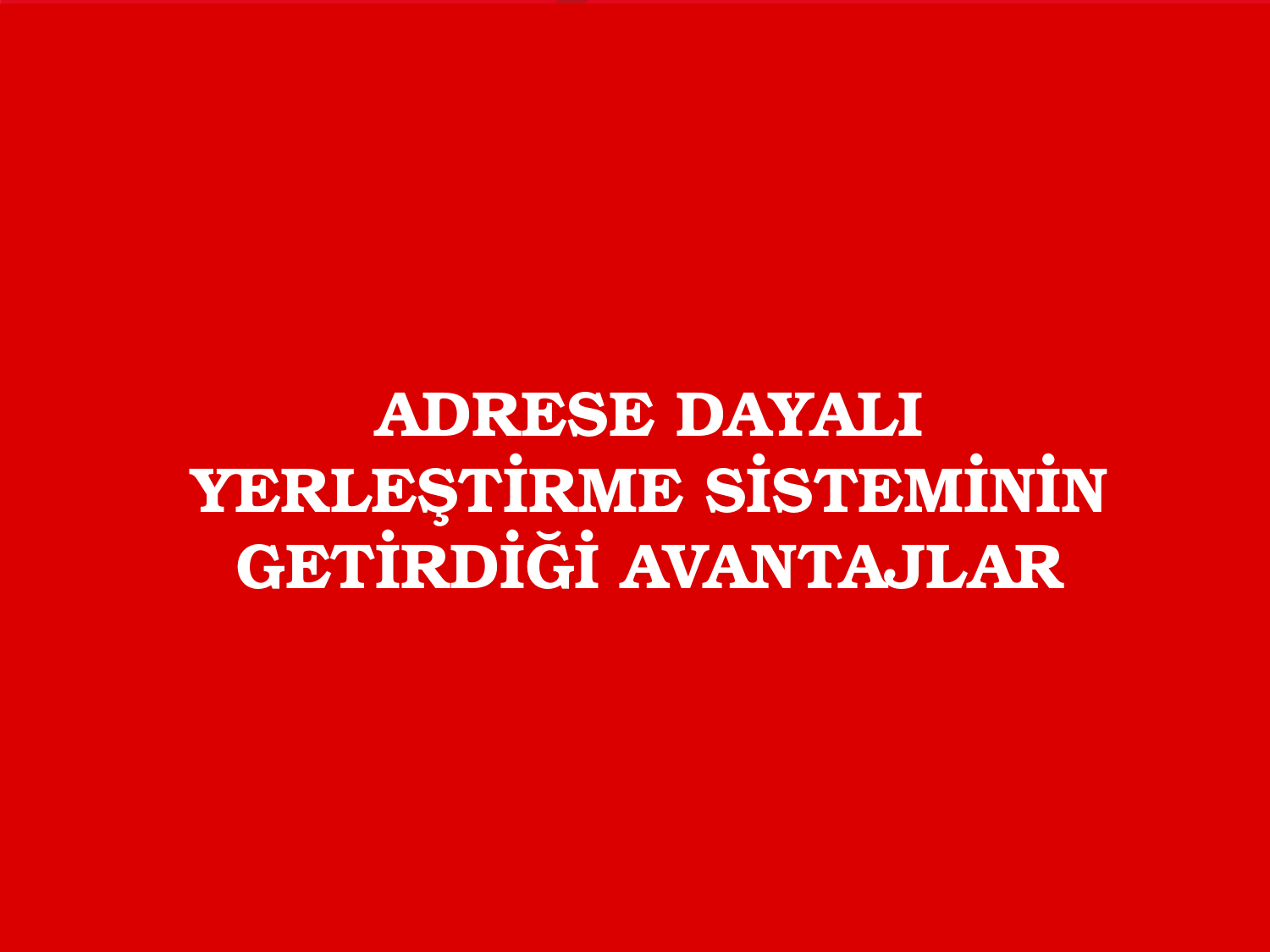

ADRESE DAYALI YERLEŞTİRME SİSTEMİNİN GETİRDİĞİ AVANTAJLAR
#
İzleme ve Değerlendirme Grup Başkanlığı
43